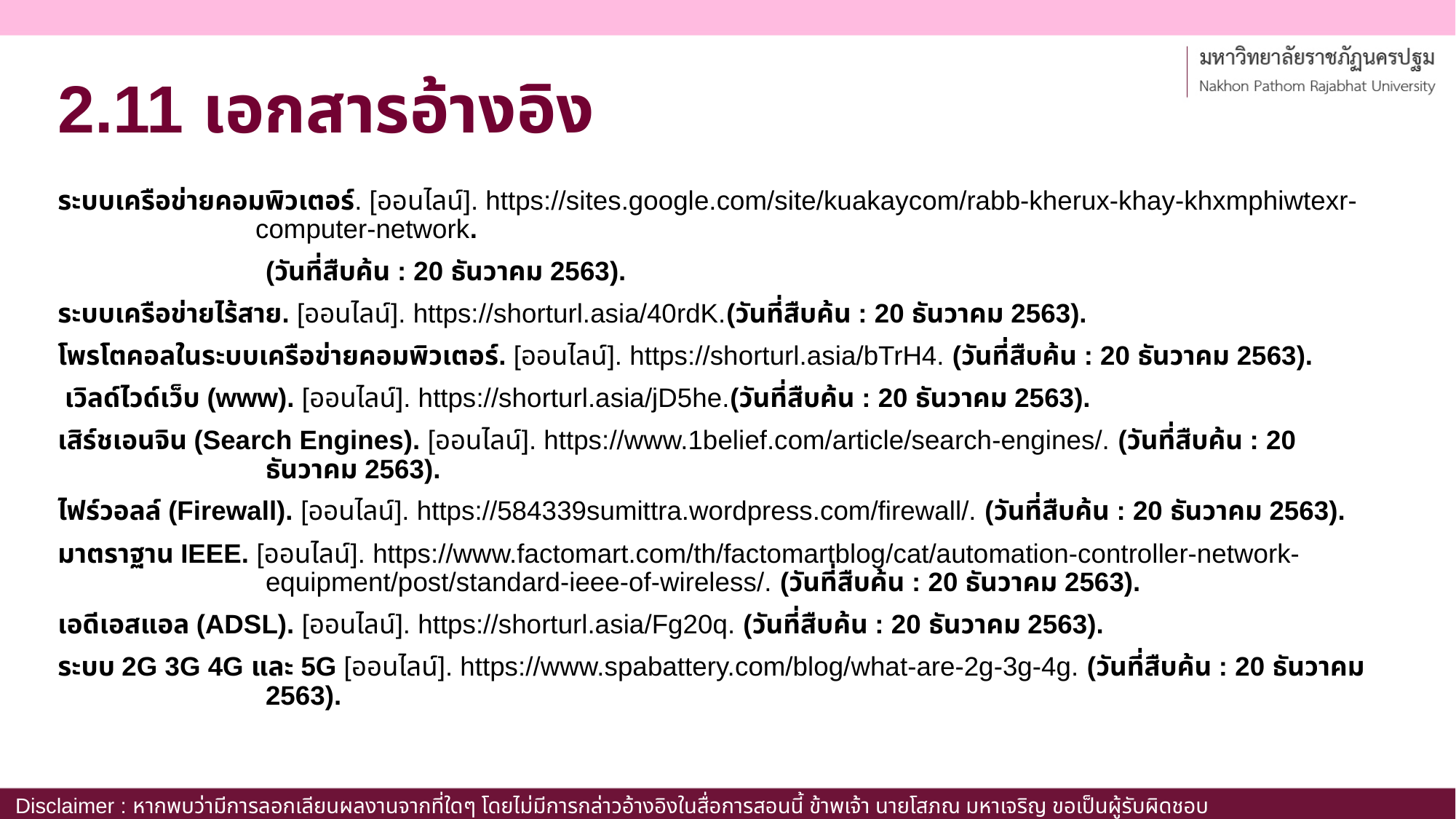

# 2.11 เอกสารอ้างอิง
ระบบเครือข่ายคอมพิวเตอร์. [ออนไลน์]. https://sites.google.com/site/kuakaycom/rabb-kherux-khay-khxmphiwtexr-computer-network.
	(วันที่สืบค้น : 20 ธันวาคม 2563).
ระบบเครือข่ายไร้สาย. [ออนไลน์]. https://shorturl.asia/40rdK.(วันที่สืบค้น : 20 ธันวาคม 2563).
โพรโตคอลในระบบเครือข่ายคอมพิวเตอร์. [ออนไลน์]. https://shorturl.asia/bTrH4. (วันที่สืบค้น : 20 ธันวาคม 2563).
 เวิลด์ไวด์เว็บ (www). [ออนไลน์]. https://shorturl.asia/jD5he.(วันที่สืบค้น : 20 ธันวาคม 2563).
เสิร์ชเอนจิน (Search Engines). [ออนไลน์]. https://www.1belief.com/article/search-engines/. (วันที่สืบค้น : 20 ธันวาคม 2563).
ไฟร์วอลล์ (Firewall). [ออนไลน์]. https://584339sumittra.wordpress.com/firewall/. (วันที่สืบค้น : 20 ธันวาคม 2563).
มาตราฐาน IEEE. [ออนไลน์]. https://www.factomart.com/th/factomartblog/cat/automation-controller-network-equipment/post/standard-ieee-of-wireless/. (วันที่สืบค้น : 20 ธันวาคม 2563).
เอดีเอสแอล (ADSL). [ออนไลน์]. https://shorturl.asia/Fg20q. (วันที่สืบค้น : 20 ธันวาคม 2563).
ระบบ 2G 3G 4G และ 5G [ออนไลน์]. https://www.spabattery.com/blog/what-are-2g-3g-4g. (วันที่สืบค้น : 20 ธันวาคม 2563).

Disclaimer : หากพบว่ามีการลอกเลียนผลงานจากที่ใดๆ โดยไม่มีการกล่าวอ้างอิงในสื่อการสอนนี้ ข้าพเจ้า นายโสภณ มหาเจริญ ขอเป็นผู้รับผิดชอบเพียงผู้เดียว